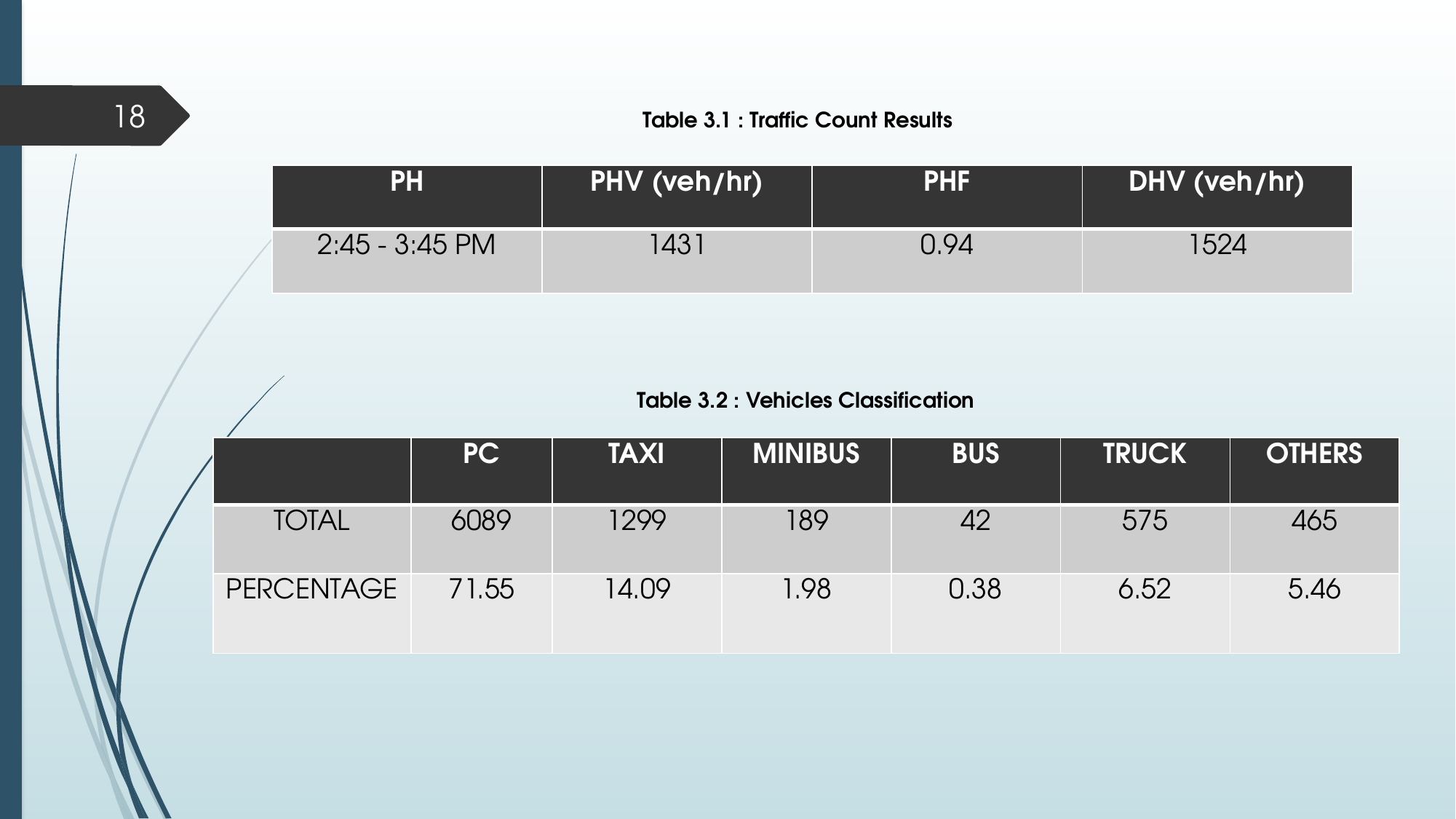

18
Table 3.1 : Traffic Count Results
| PH | PHV (veh/hr) | PHF | DHV (veh/hr) |
| --- | --- | --- | --- |
| 2:45 - 3:45 PM | 1431 | 0.94 | 1524 |
Table 3.2 : Vehicles Classification
|  | PC | TAXI | MINIBUS | BUS | TRUCK | OTHERS |
| --- | --- | --- | --- | --- | --- | --- |
| TOTAL | 6089 | 1299 | 189 | 42 | 575 | 465 |
| PERCENTAGE | 71.55 | 14.09 | 1.98 | 0.38 | 6.52 | 5.46 |